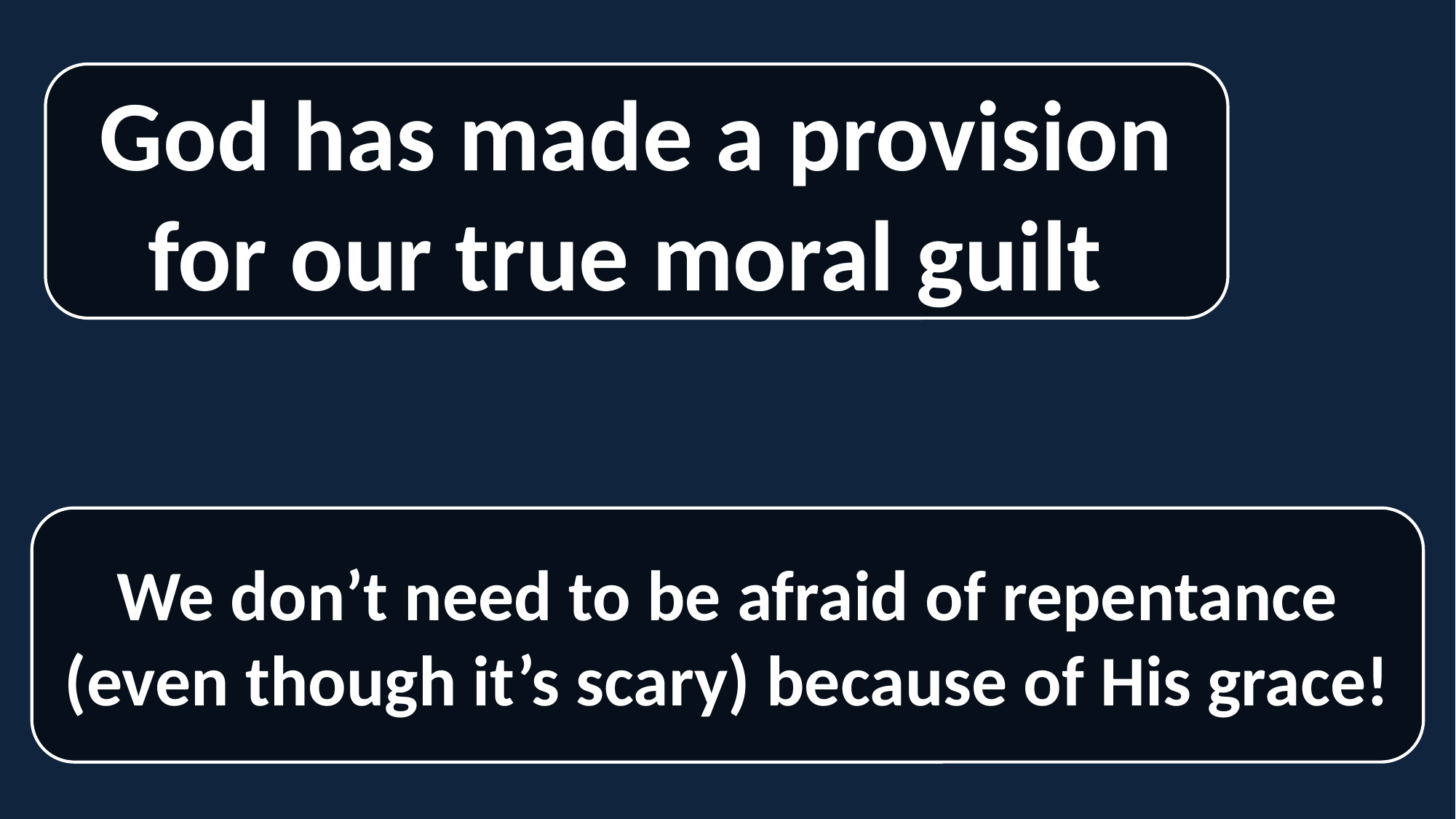

#
God has made a provision for our true moral guilt

We don’t need to be afraid of repentance (even though it’s scary) because of His grace!